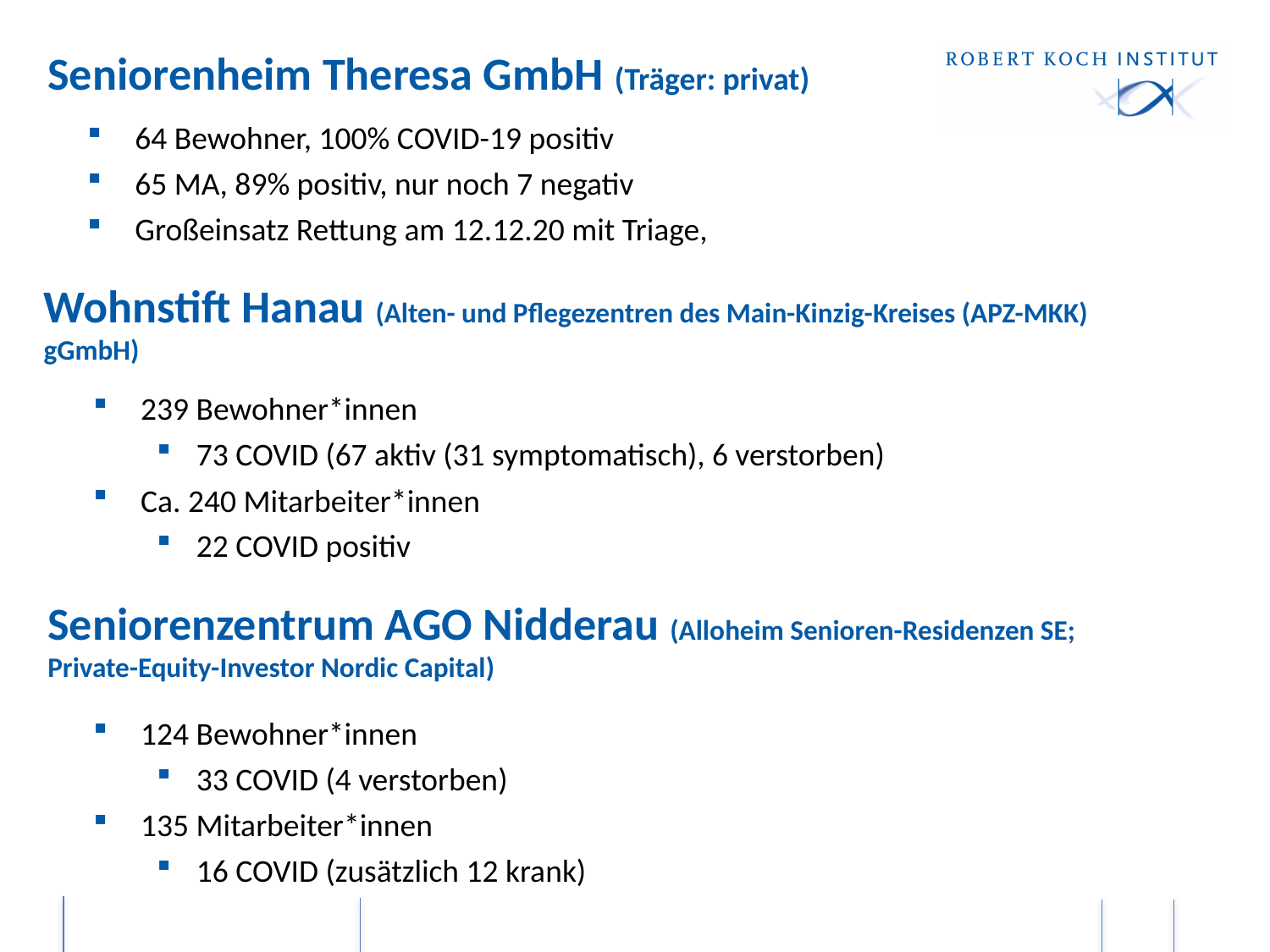

# Seniorenheim Theresa GmbH (Träger: privat)
64 Bewohner, 100% COVID-19 positiv
65 MA, 89% positiv, nur noch 7 negativ
Großeinsatz Rettung am 12.12.20 mit Triage,

Wohnstift Hanau (Alten- und Pflegezentren des Main-Kinzig-Kreises (APZ-MKK) gGmbH)
239 Bewohner*innen
73 COVID (67 aktiv (31 symptomatisch), 6 verstorben)
Ca. 240 Mitarbeiter*innen
22 COVID positiv
Seniorenzentrum AGO Nidderau (Alloheim Senioren-Residenzen SE; Private-Equity-Investor Nordic Capital)
124 Bewohner*innen
33 COVID (4 verstorben)
135 Mitarbeiter*innen
16 COVID (zusätzlich 12 krank)